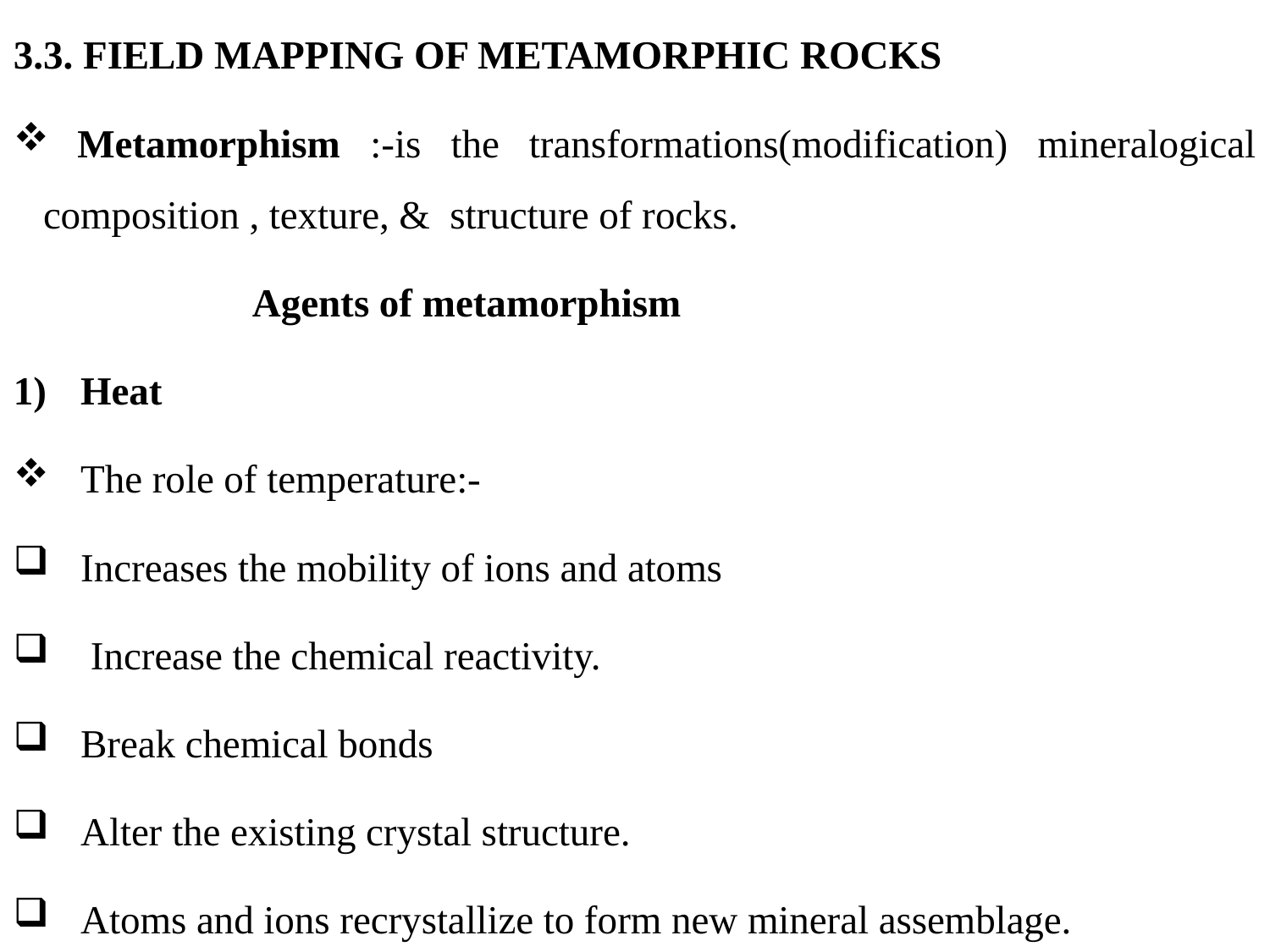

3.3. FIELD MAPPING OF METAMORPHIC ROCKS
 Metamorphism :-is the transformations(modification) mineralogical composition , texture, &  structure of rocks.
                        Agents of metamorphism
Heat
The role of temperature:-
Increases the mobility of ions and atoms
 Increase the chemical reactivity.
Break chemical bonds
Alter the existing crystal structure.
Atoms and ions recrystallize to form new mineral assemblage.